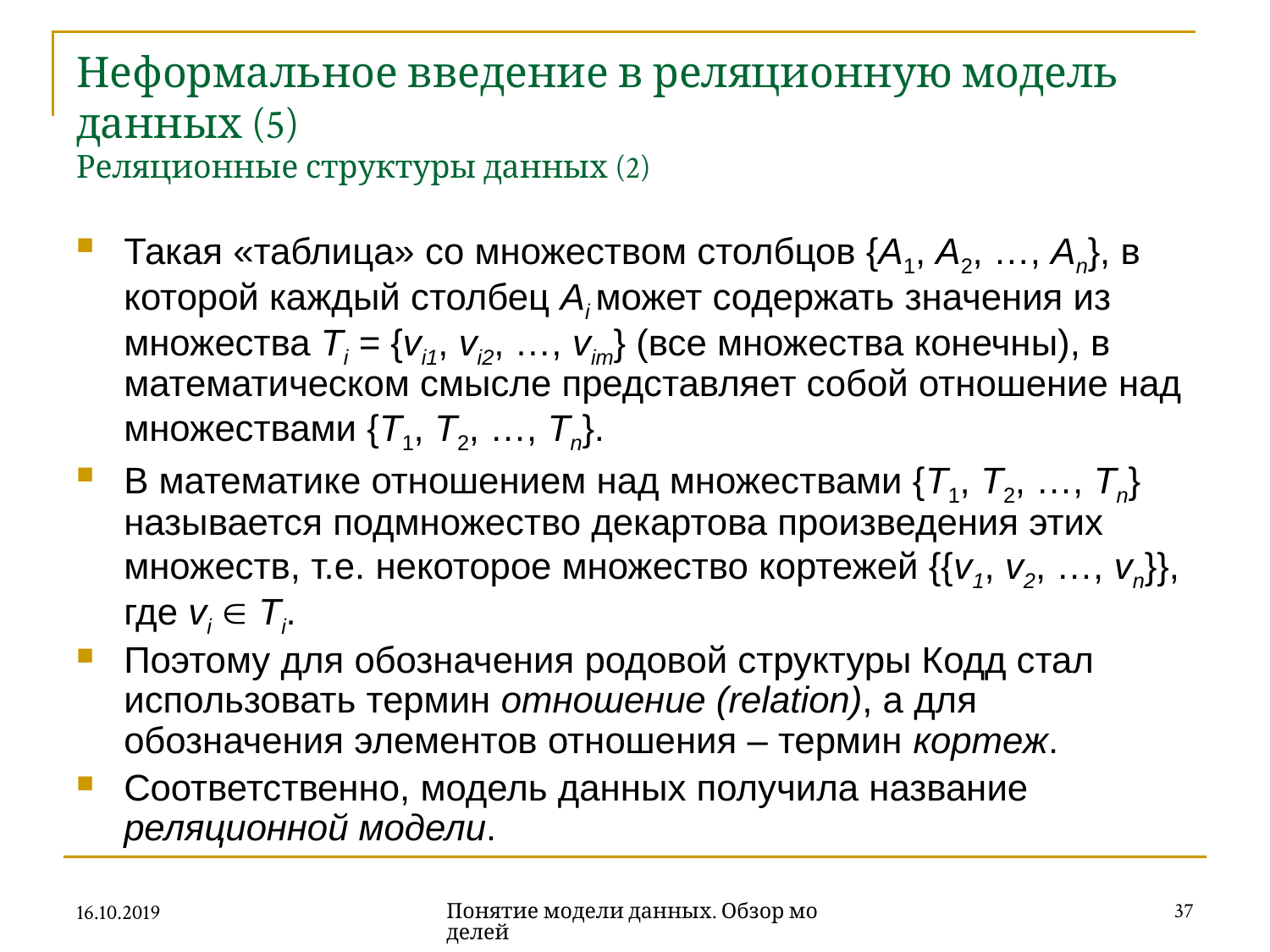

# Неформальное введение в реляционную модель данных (5) Реляционные структуры данных (2)
Такая «таблица» со множеством столбцов {A1, A2, …, An}, в которой каждый столбец Ai может содержать значения из множества Ti = {vi1, vi2, …, vim} (все множества конечны), в математическом смысле представляет собой отношение над множествами {T1, T2, …, Tn}.
В математике отношением над множествами {T1, T2, …, Tn} называется подмножество декартова произведения этих множеств, т.е. некоторое множество кортежей {{v1, v2, …, vn}}, где vi ∈ Ti.
Поэтому для обозначения родовой структуры Кодд стал использовать термин отношение (relation), а для обозначения элементов отношения – термин кортеж.
Соответственно, модель данных получила название реляционной модели.
16.10.2019
37
Понятие модели данных. Обзор моделей